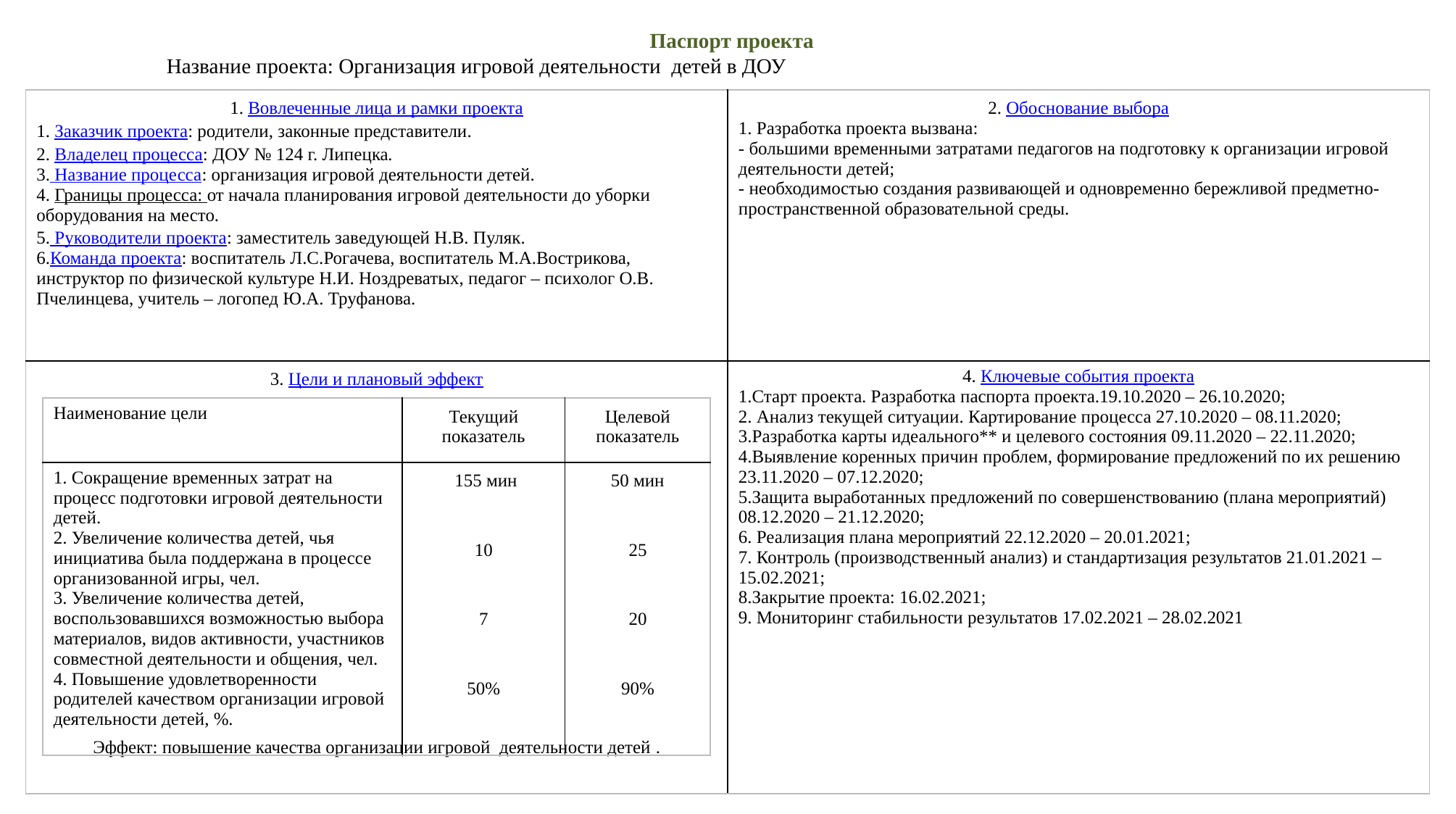

Паспорт проекта
               Название проекта: Организация игровой деятельности  детей в ДОУ
| 1. Вовлеченные лица и рамки проекта 1. Заказчик проекта: родители, законные представители. 2. Владелец процесса: ДОУ № 124 г. Липецка. 3. Название процесса: организация игровой деятельности детей. 4. Границы процесса: от начала планирования игровой деятельности до уборки оборудования на место. 5. Руководители проекта: заместитель заведующей Н.В. Пуляк. 6.Команда проекта: воспитатель Л.С.Рогачева, воспитатель М.А.Вострикова, инструктор по физической культуре Н.И. Ноздреватых, педагог – психолог О.В. Пчелинцева, учитель – логопед Ю.А. Труфанова. | 2. Обоснование выбора 1. Разработка проекта вызвана: - большими временными затратами педагогов на подготовку к организации игровой деятельности детей; - необходимостью создания развивающей и одновременно бережливой предметно-пространственной образовательной среды. |
| --- | --- |
| 3. Цели и плановый эффект Эффект: повышение качества организации игровой деятельности детей . | 4. Ключевые события проекта 1.Старт проекта. Разработка паспорта проекта.19.10.2020 – 26.10.2020; 2. Анализ текущей ситуации. Картирование процесса 27.10.2020 – 08.11.2020; 3.Разработка карты идеального\*\* и целевого состояния 09.11.2020 – 22.11.2020; 4.Выявление коренных причин проблем, формирование предложений по их решению 23.11.2020 – 07.12.2020; 5.Защита выработанных предложений по совершенствованию (плана мероприятий) 08.12.2020 – 21.12.2020; 6. Реализация плана мероприятий 22.12.2020 – 20.01.2021; 7. Контроль (производственный анализ) и стандартизация результатов 21.01.2021 – 15.02.2021; 8.Закрытие проекта: 16.02.2021; 9. Мониторинг стабильности результатов 17.02.2021 – 28.02.2021 |
| Наименование цели | Текущий показатель | Целевой показатель |
| --- | --- | --- |
| 1. Сокращение временных затрат на процесс подготовки игровой деятельности детей. 2. Увеличение количества детей, чья инициатива была поддержана в процессе организованной игры, чел. 3. Увеличение количества детей, воспользовавшихся возможностью выбора материалов, видов активности, участников совместной деятельности и общения, чел. 4. Повышение удовлетворенности родителей качеством организации игровой деятельности детей, %. | 155 мин 10 7 50% | 50 мин 25 20 90% |